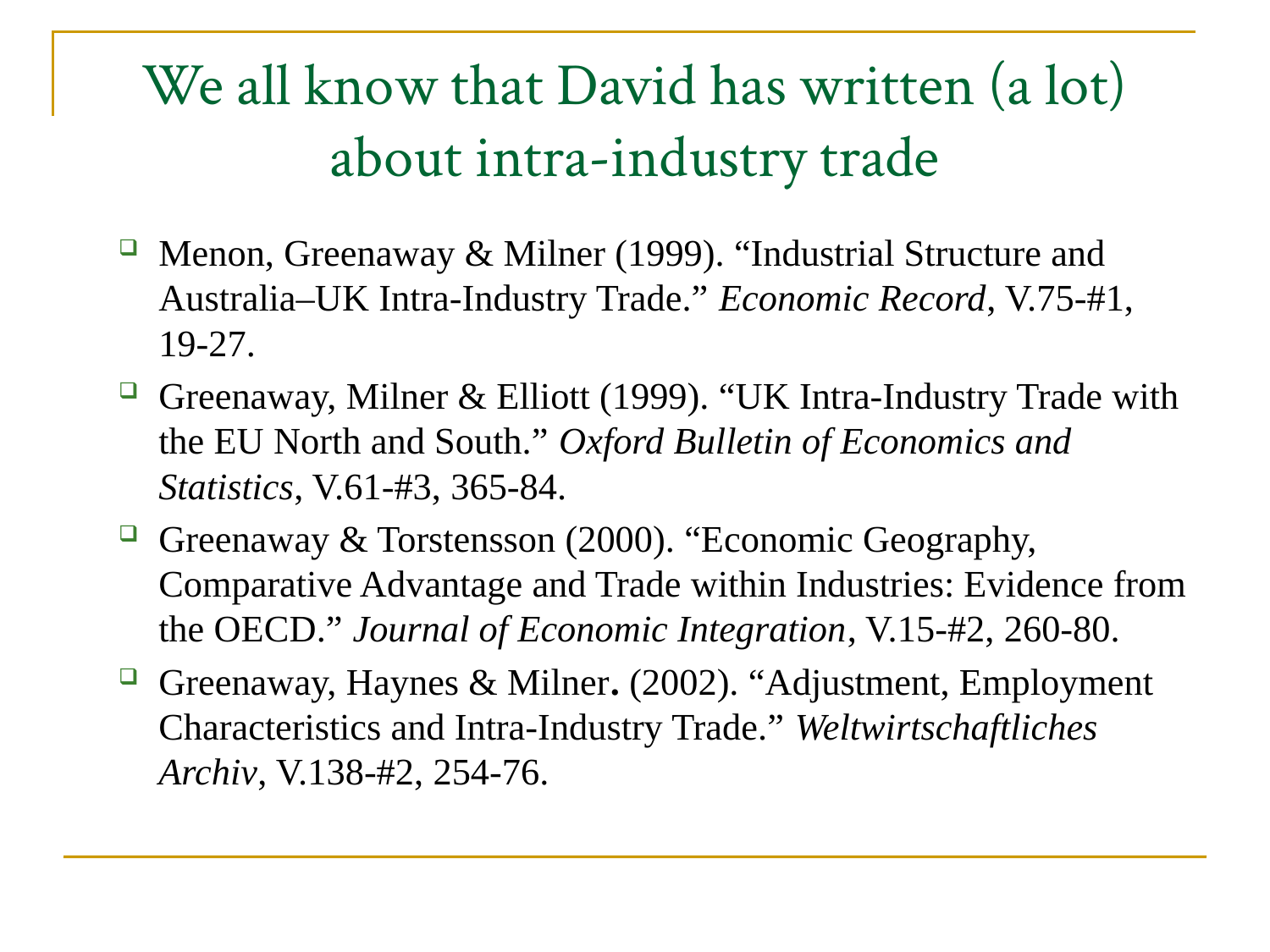

# We all know that David has written (a lot) about intra-industry trade
Menon, Greenaway & Milner (1999). “Industrial Structure and Australia–UK Intra-Industry Trade.” Economic Record, V.75-#1, 19-27.
Greenaway, Milner & Elliott (1999). “UK Intra-Industry Trade with the EU North and South.” Oxford Bulletin of Economics and Statistics, V.61-#3, 365-84.
Greenaway & Torstensson (2000). “Economic Geography, Comparative Advantage and Trade within Industries: Evidence from the OECD.” Journal of Economic Integration, V.15-#2, 260-80.
Greenaway, Haynes & Milner. (2002). “Adjustment, Employment Characteristics and Intra-Industry Trade.” Weltwirtschaftliches Archiv, V.138-#2, 254-76.